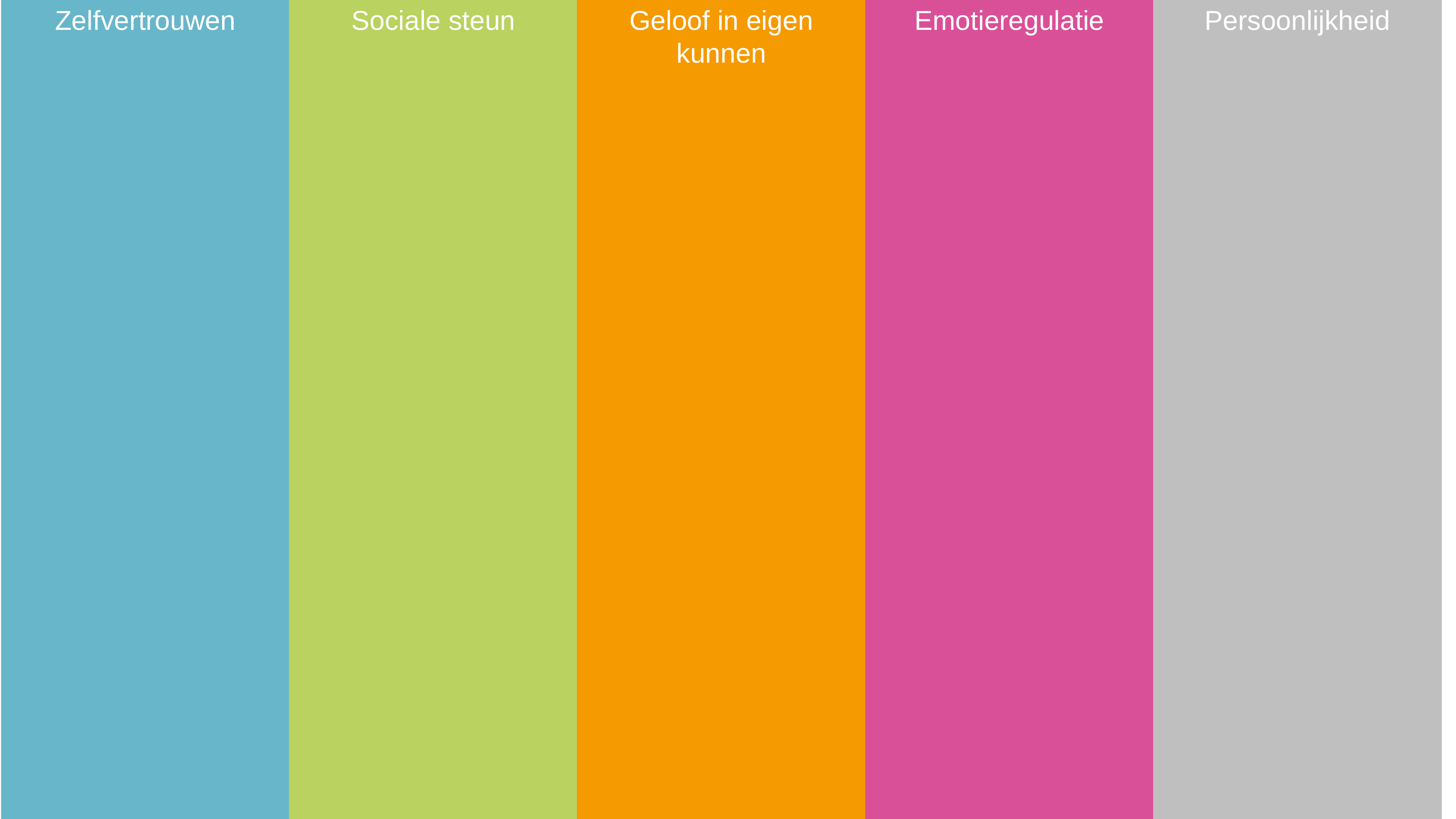

Zelfvertrouwen
Sociale steun
Geloof in eigen kunnen
Emotieregulatie
Persoonlijkheid